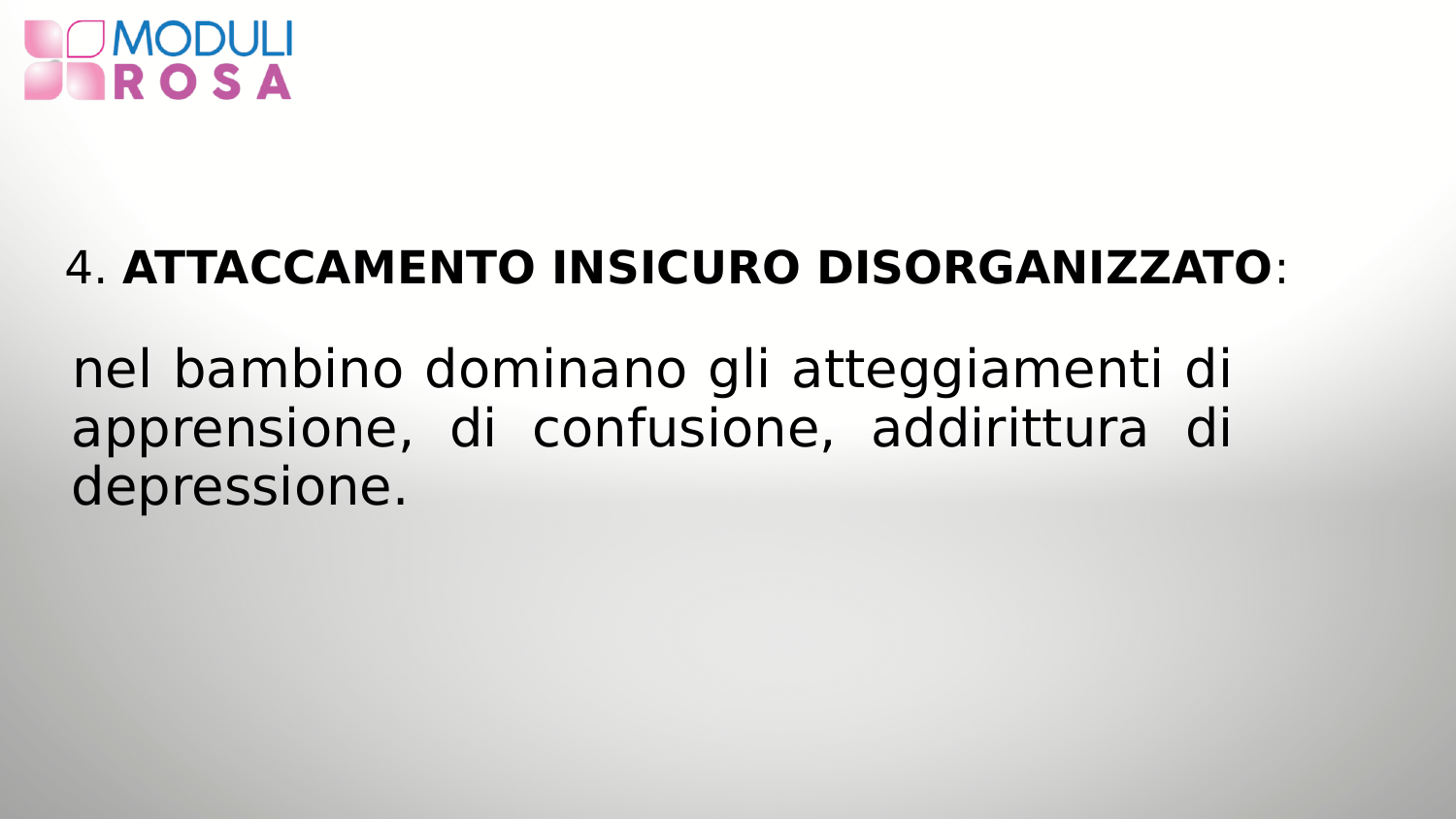

# 4. ATTACCAMENTO INSICURO DISORGANIZZATO:

nel bambino dominano gli atteggiamenti di apprensione, di confusione, addirittura di depressione.